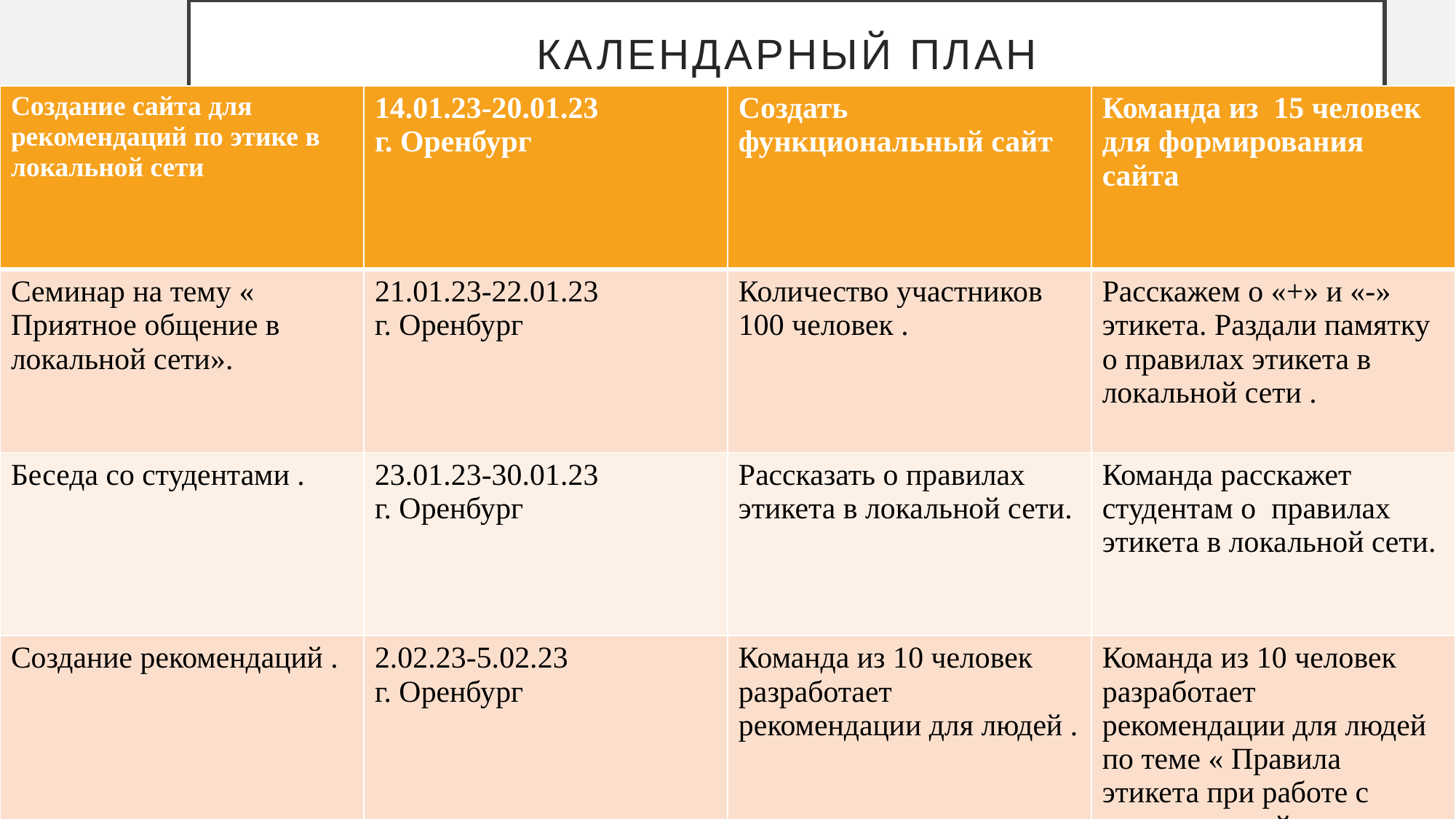

# Календарный план
| Создание сайта для рекомендаций по этике в локальной сети | 14.01.23-20.01.23 г. Оренбург | Создать функциональный сайт | Команда из 15 человек для формирования сайта |
| --- | --- | --- | --- |
| Семинар на тему « Приятное общение в локальной сети». | 21.01.23-22.01.23 г. Оренбург | Количество участников 100 человек . | Расскажем о «+» и «-» этикета. Раздали памятку о правилах этикета в локальной сети . |
| Беседа со студентами . | 23.01.23-30.01.23 г. Оренбург | Рассказать о правилах этикета в локальной сети. | Команда расскажет студентам о  правилах этикета в локальной сети. |
| Создание рекомендаций . | 2.02.23-5.02.23 г. Оренбург | Команда из 10 человек разработает рекомендации для людей . | Команда из 10 человек разработает рекомендации для людей по теме « Правила этикета при работе с компьютерной сетью». |